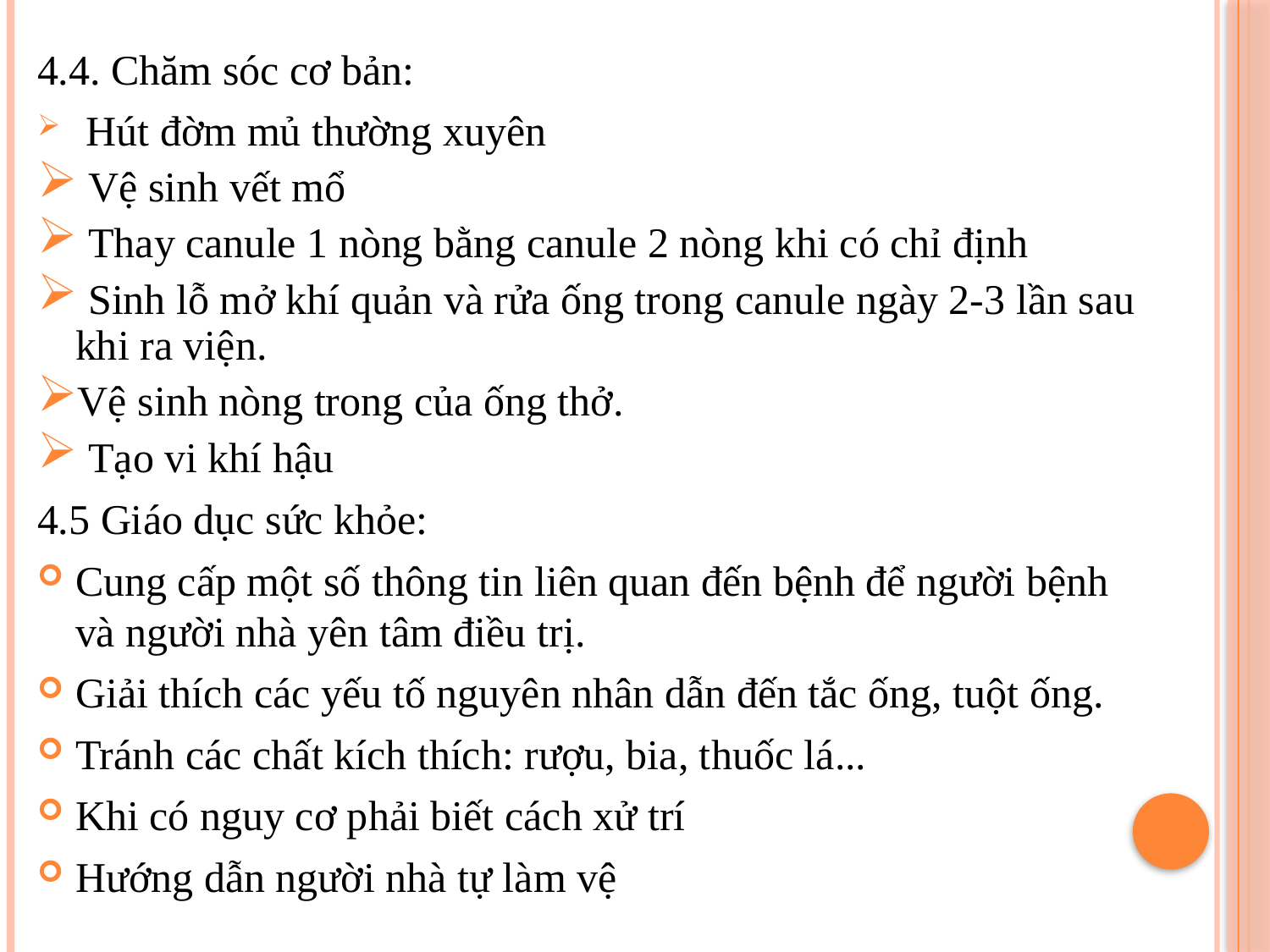

4.4. Chăm sóc cơ bản:
 Hút đờm mủ thường xuyên
 Vệ sinh vết mổ
 Thay canule 1 nòng bằng canule 2 nòng khi có chỉ định
 Sinh lỗ mở khí quản và rửa ống trong canule ngày 2-3 lần sau khi ra viện.
Vệ sinh nòng trong của ống thở.
 Tạo vi khí hậu
4.5 Giáo dục sức khỏe:
Cung cấp một số thông tin liên quan đến bệnh để người bệnh và người nhà yên tâm điều trị.
Giải thích các yếu tố nguyên nhân dẫn đến tắc ống, tuột ống.
Tránh các chất kích thích: rượu, bia, thuốc lá...
Khi có nguy cơ phải biết cách xử trí
Hướng dẫn người nhà tự làm vệ